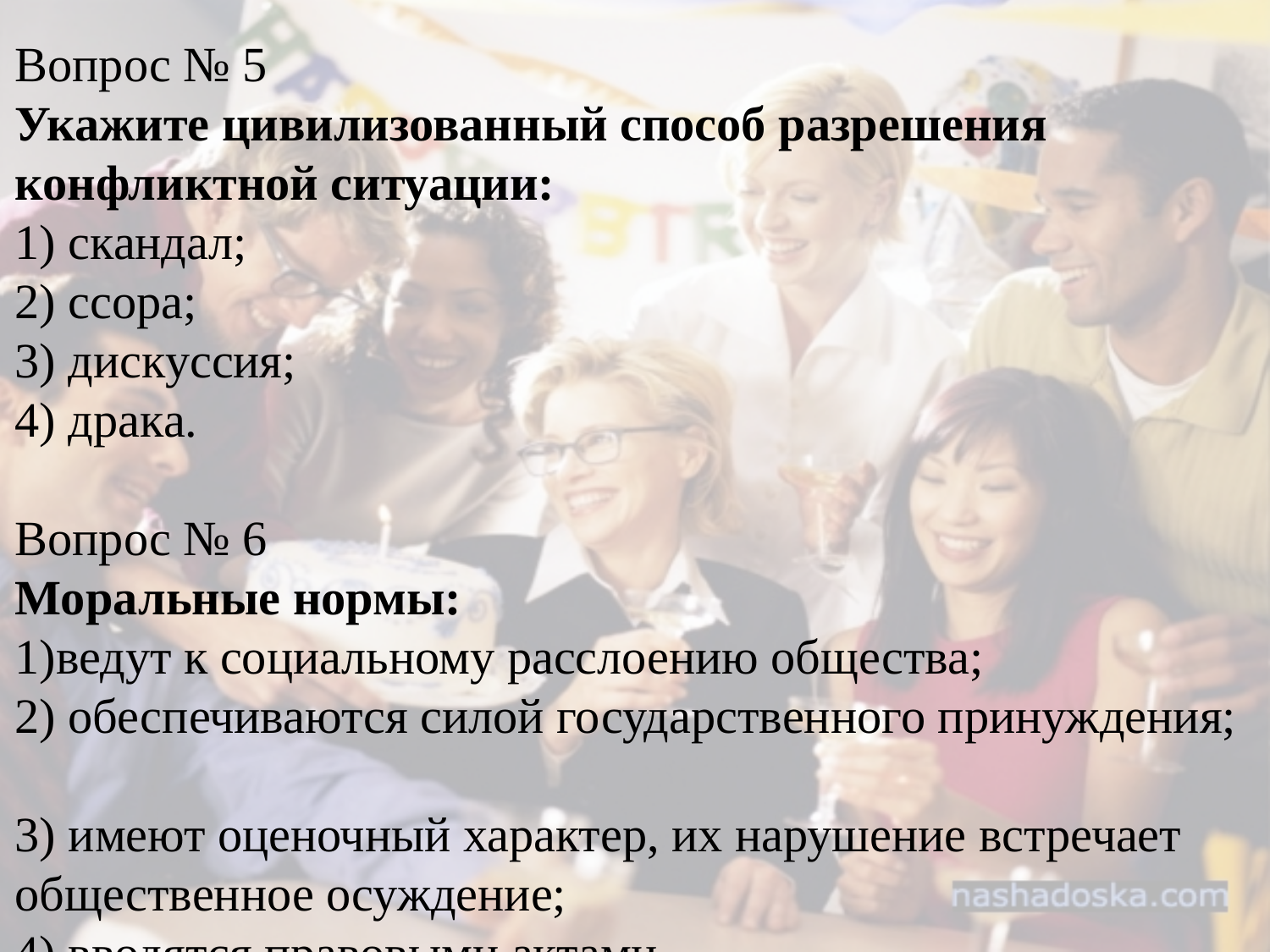

Вопрос № 5
Укажите цивилизованный способ разрешения конфликтной ситуации:
1) скандал;
2) ссора;
3) дискуссия;
4) драка.
Вопрос № 6
Моральные нормы:
1)ведут к социальному расслоению общества;
2) обеспечиваются силой государственного принуждения;
3) имеют оценочный характер, их нарушение встречает общественное осуждение;
4) вводятся правовыми актами.